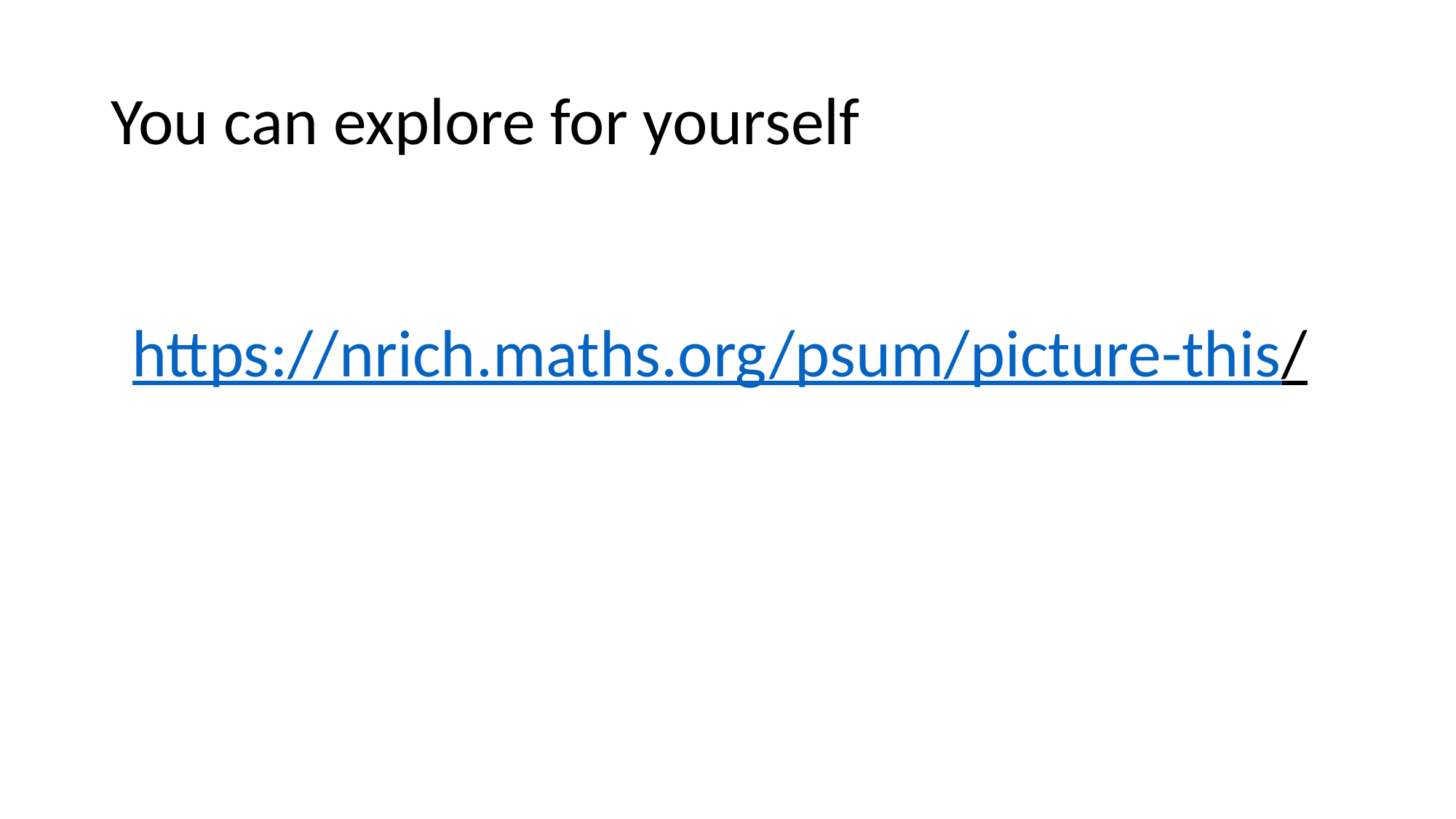

# You can explore for yourself

https://nrich.maths.org/psum/picture-this/